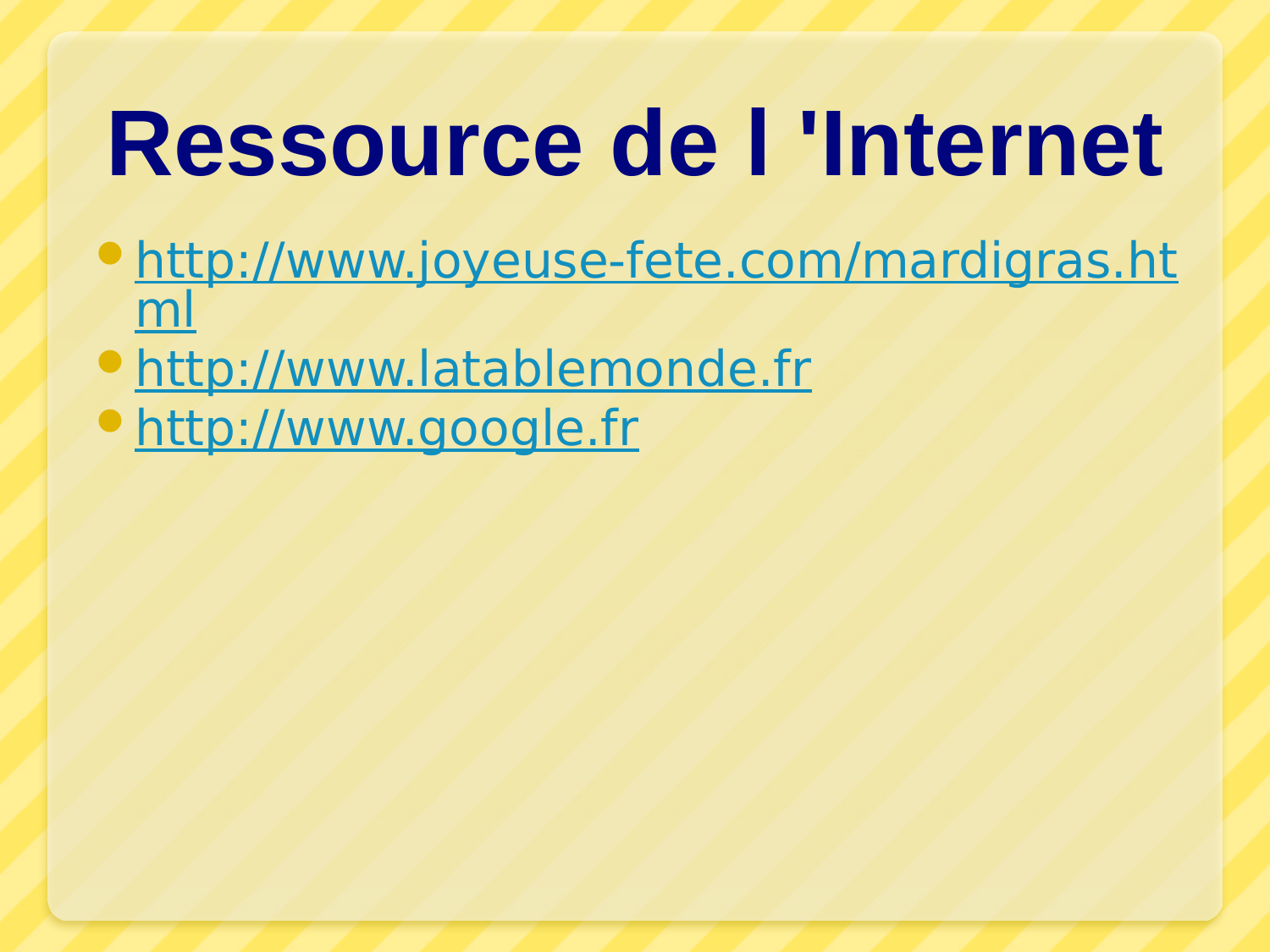

# Ressource de l 'Internet
http://www.joyeuse-fete.com/mardigras.html
http://www.latablemonde.fr
http://www.google.fr